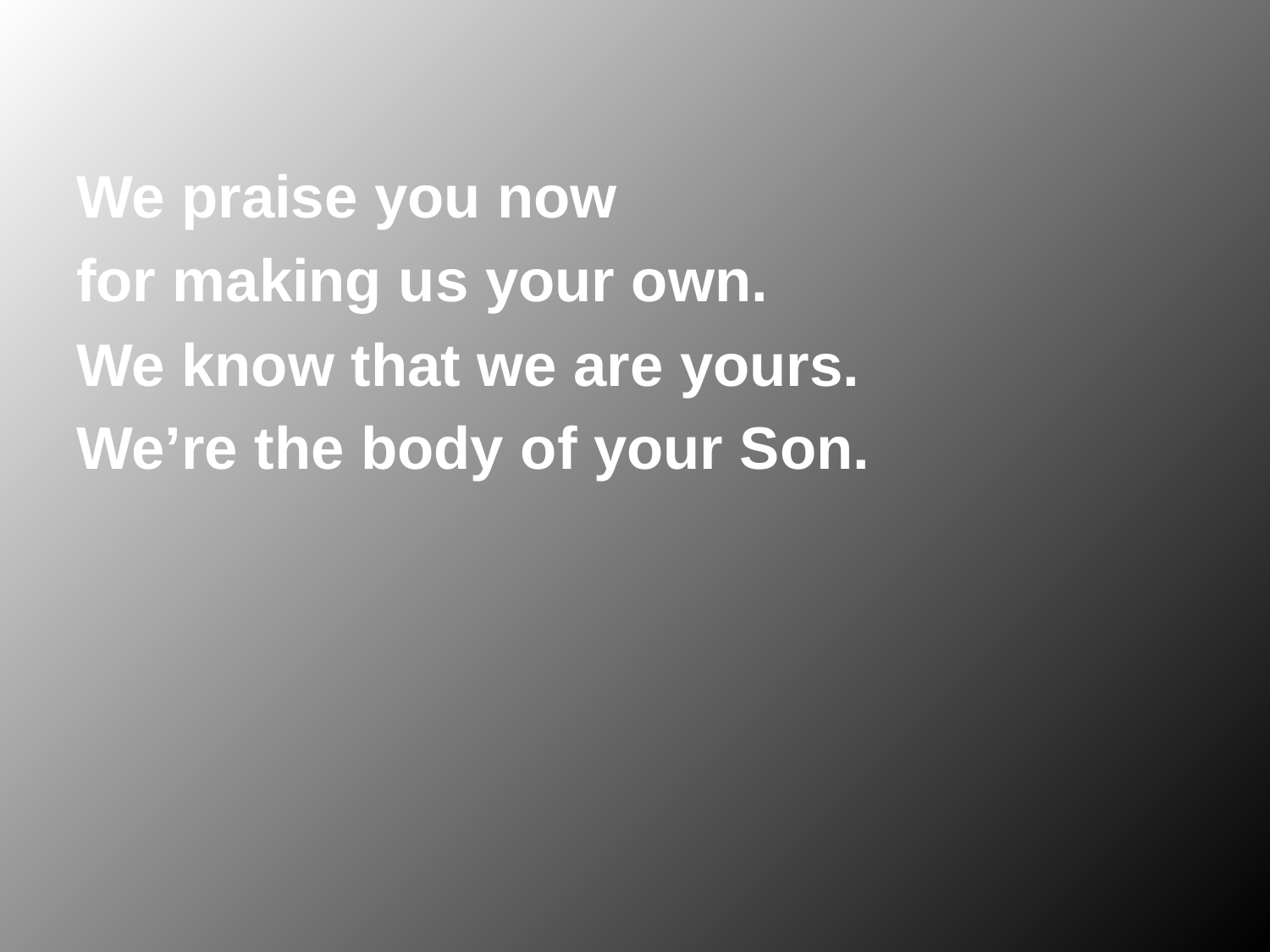

We praise you now
for making us your own.
We know that we are yours.
We’re the body of your Son.